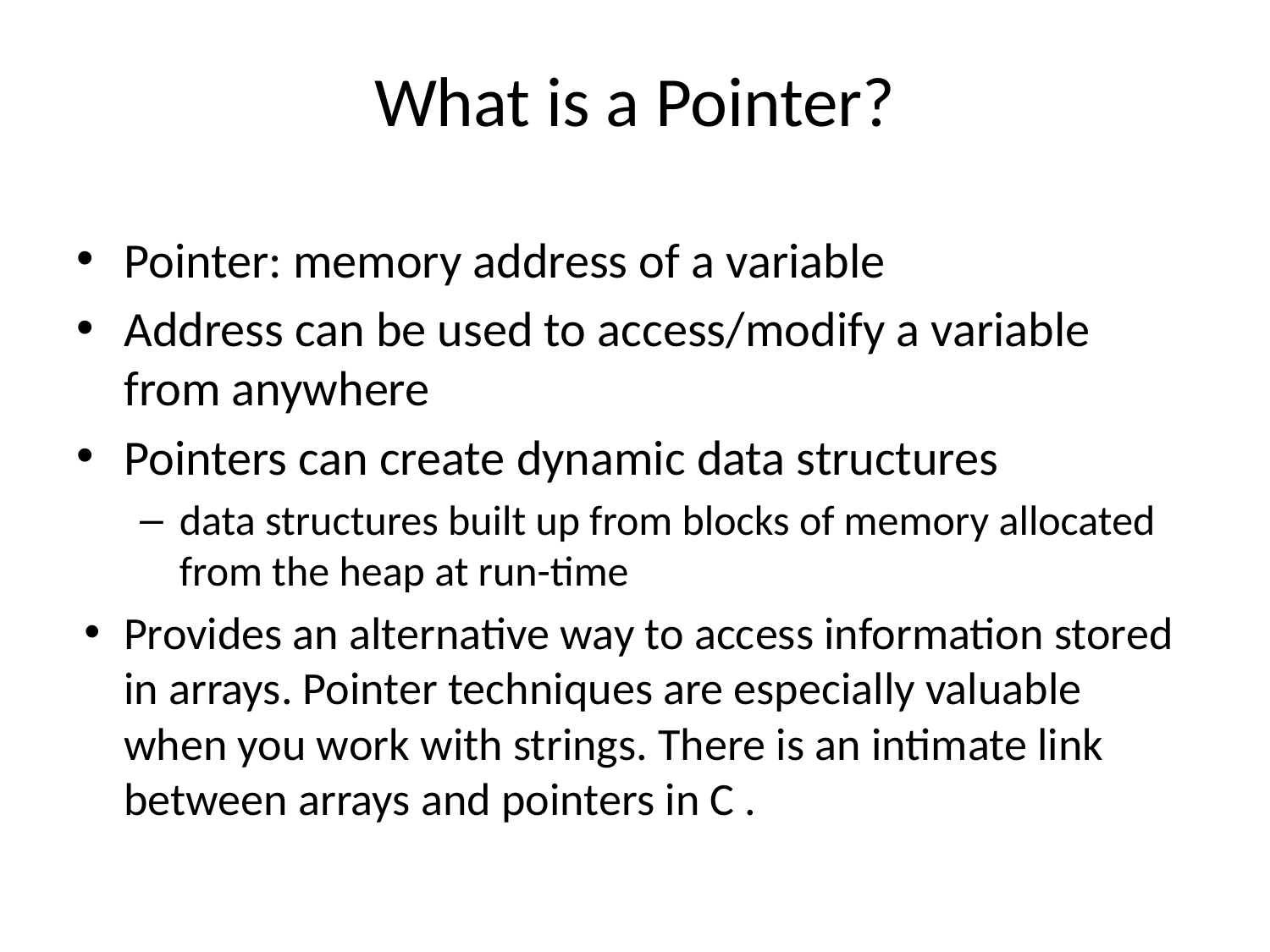

# What is a Pointer?
Pointer: memory address of a variable
Address can be used to access/modify a variable from anywhere
Pointers can create dynamic data structures
data structures built up from blocks of memory allocated from the heap at run-time
Provides an alternative way to access information stored in arrays. Pointer techniques are especially valuable when you work with strings. There is an intimate link between arrays and pointers in C .